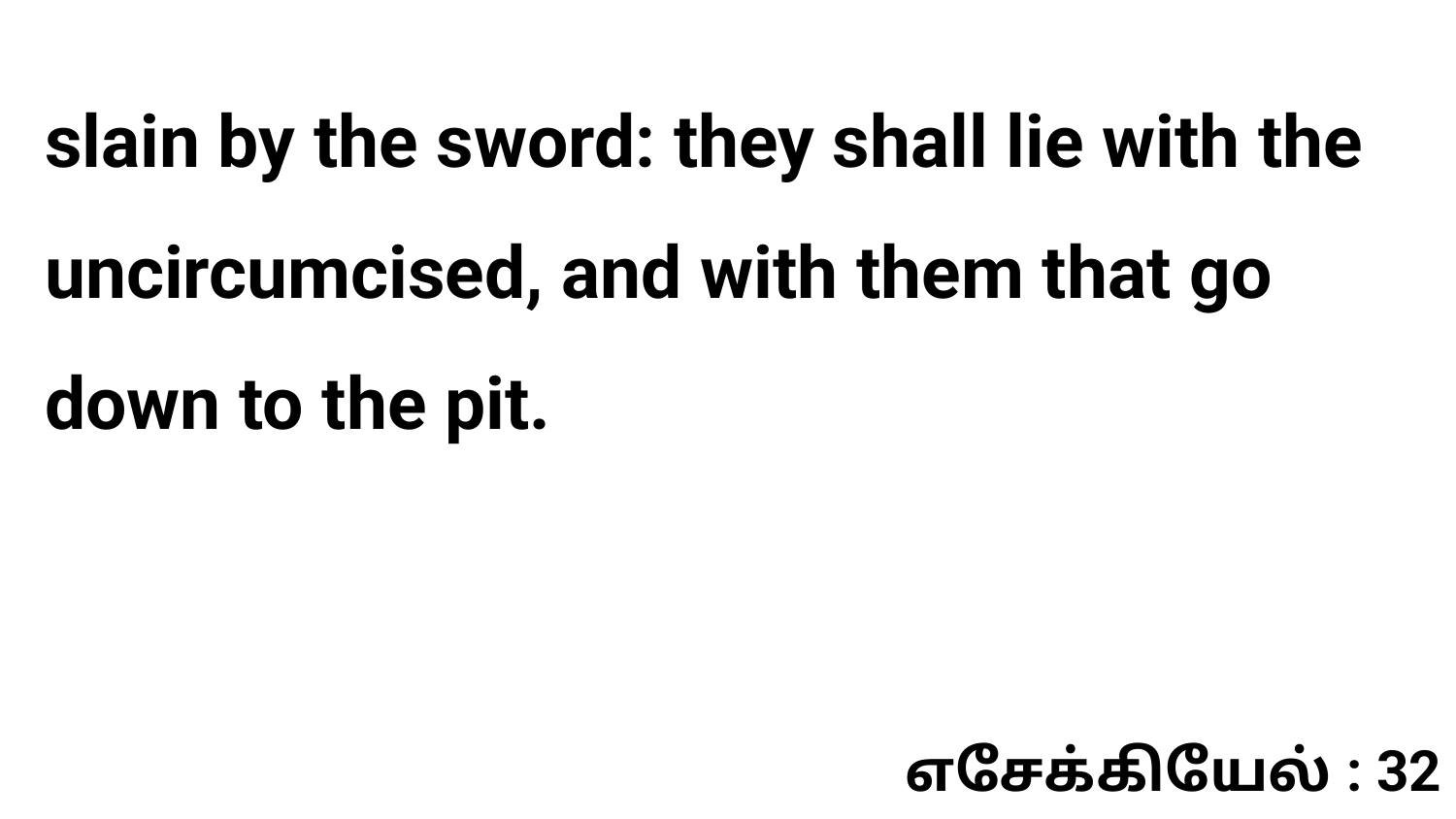

slain by the sword: they shall lie with the uncircumcised, and with them that go down to the pit.
எசேக்கியேல் : 32